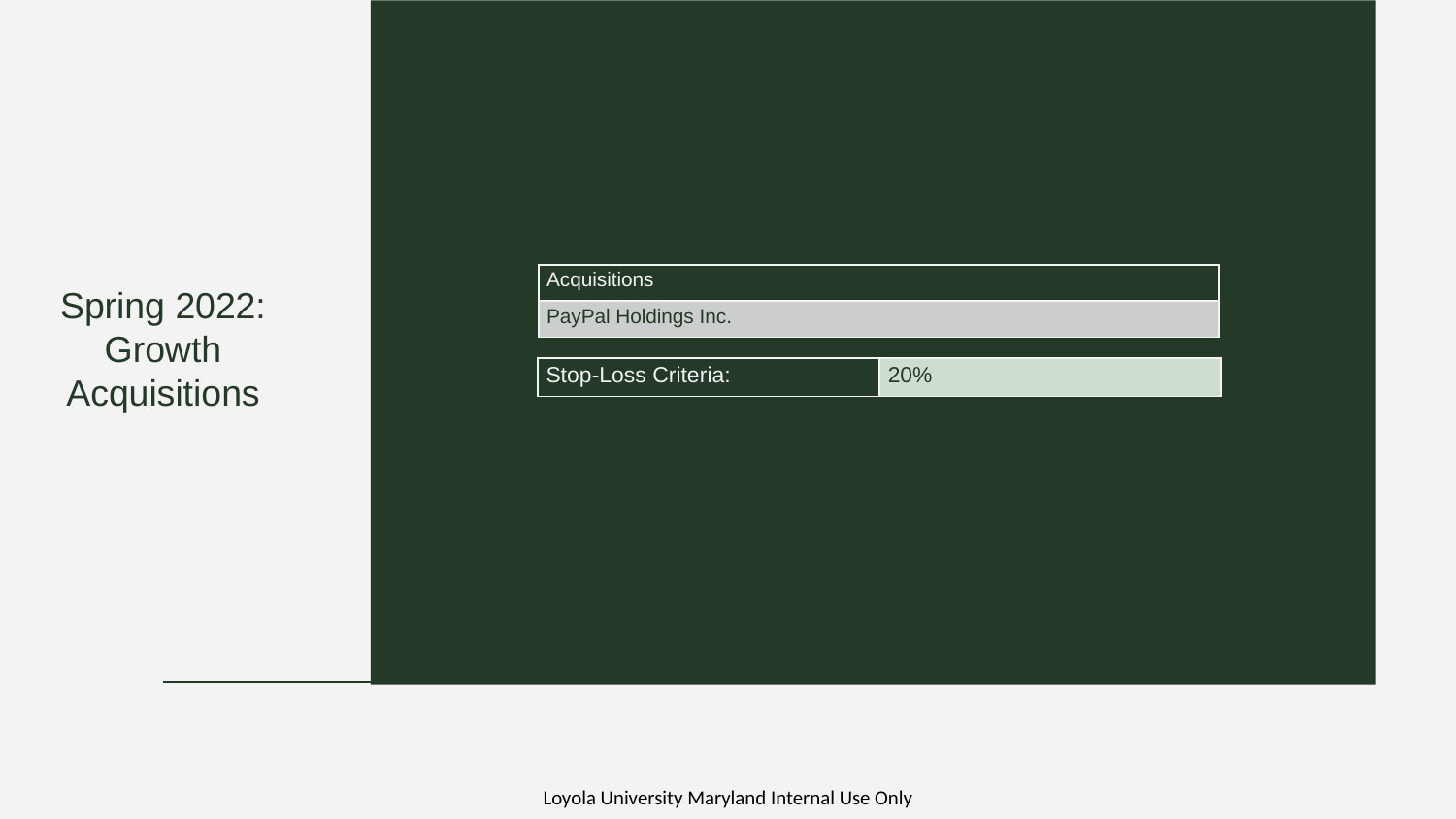

| Acquisitions |
| --- |
| PayPal Holdings Inc. |
# Spring 2022: Growth Acquisitions

| Stop-Loss Criteria: | 20% |
| --- | --- |